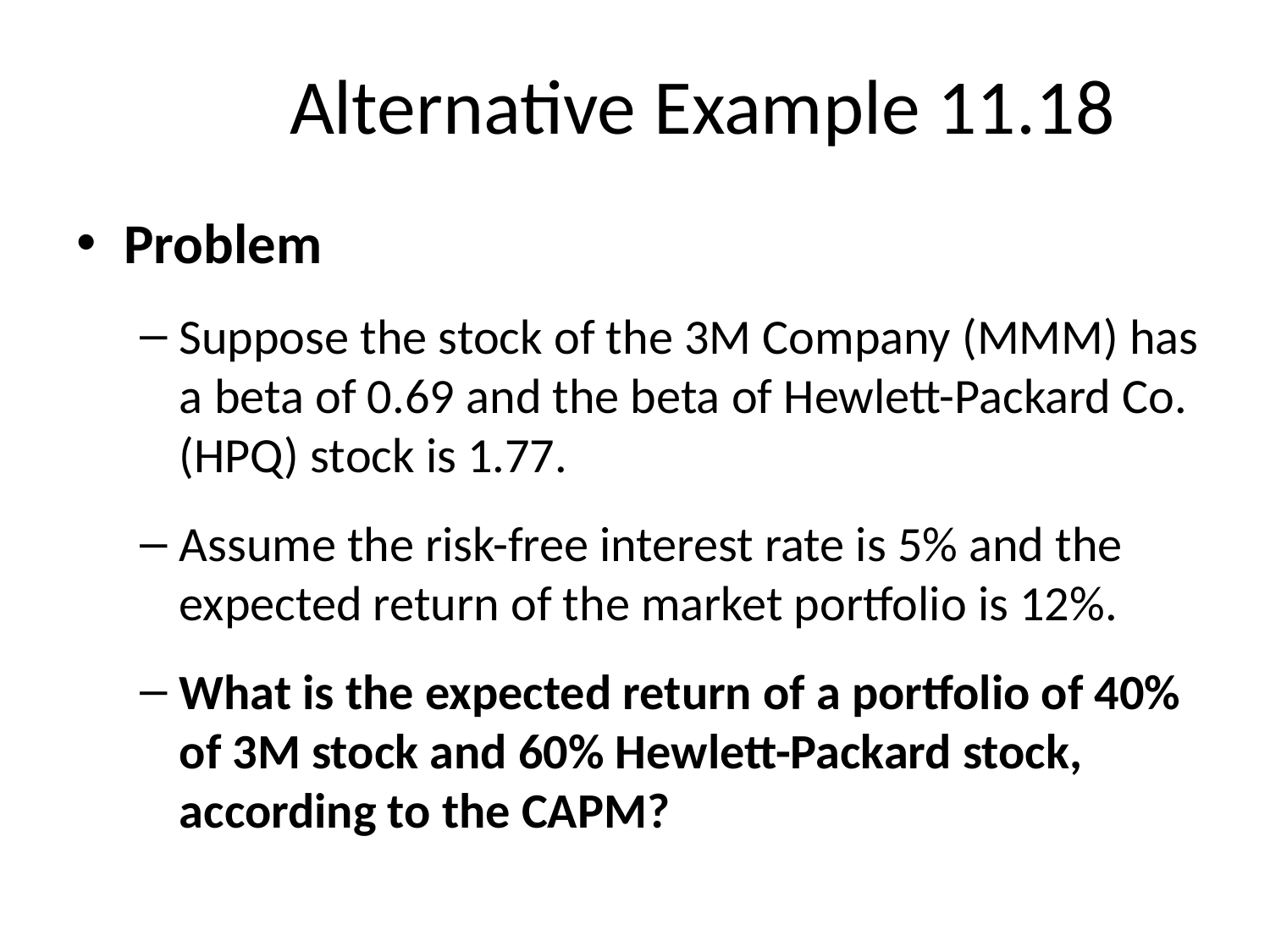

# Alternative Example 11.18
Problem
Suppose the stock of the 3M Company (MMM) has a beta of 0.69 and the beta of Hewlett-Packard Co. (HPQ) stock is 1.77.
Assume the risk-free interest rate is 5% and the expected return of the market portfolio is 12%.
What is the expected return of a portfolio of 40% of 3M stock and 60% Hewlett-Packard stock, according to the CAPM?